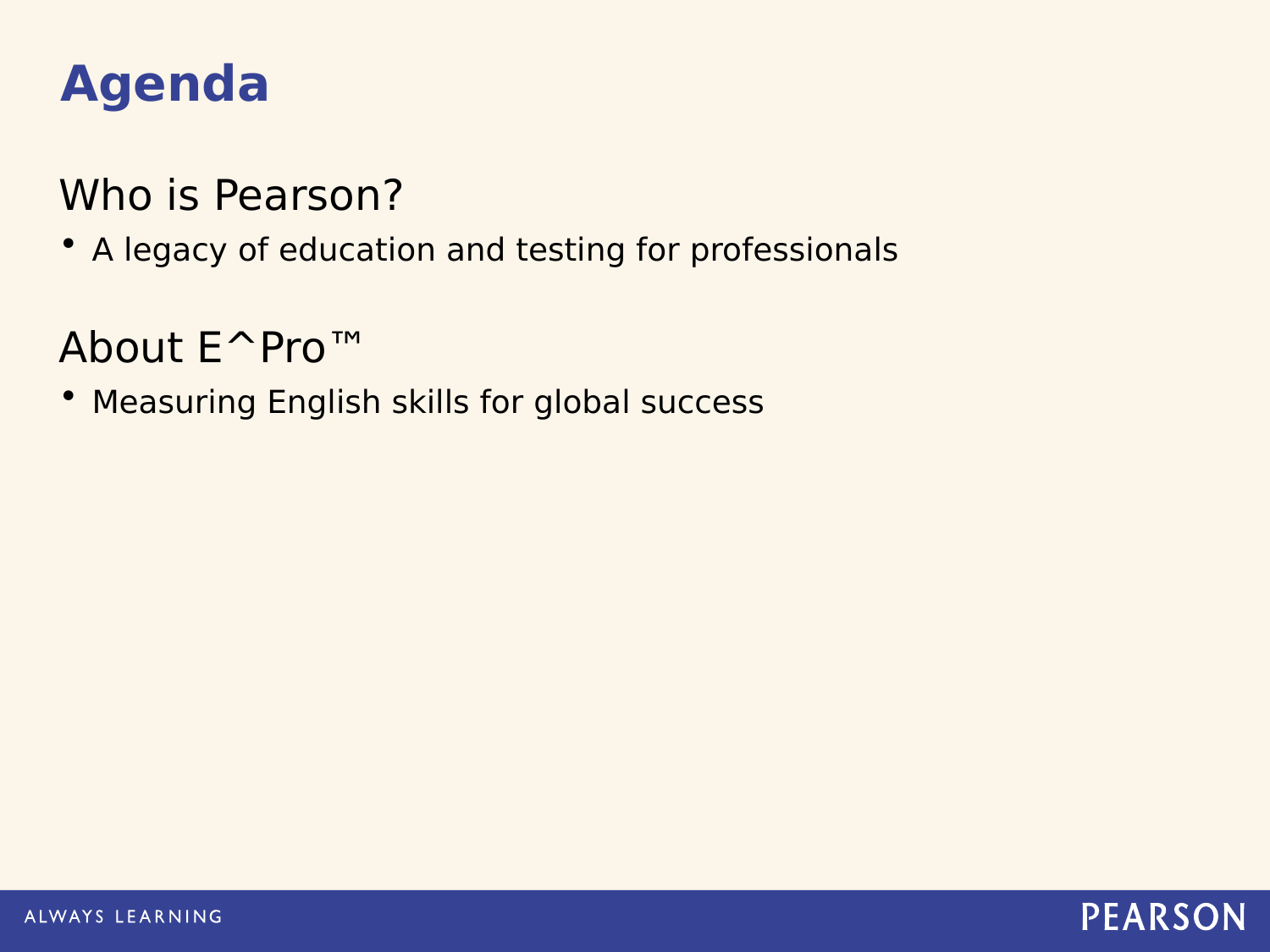

Agenda
Who is Pearson?
 A legacy of education and testing for professionals

About E^Pro™
 Measuring English skills for global success